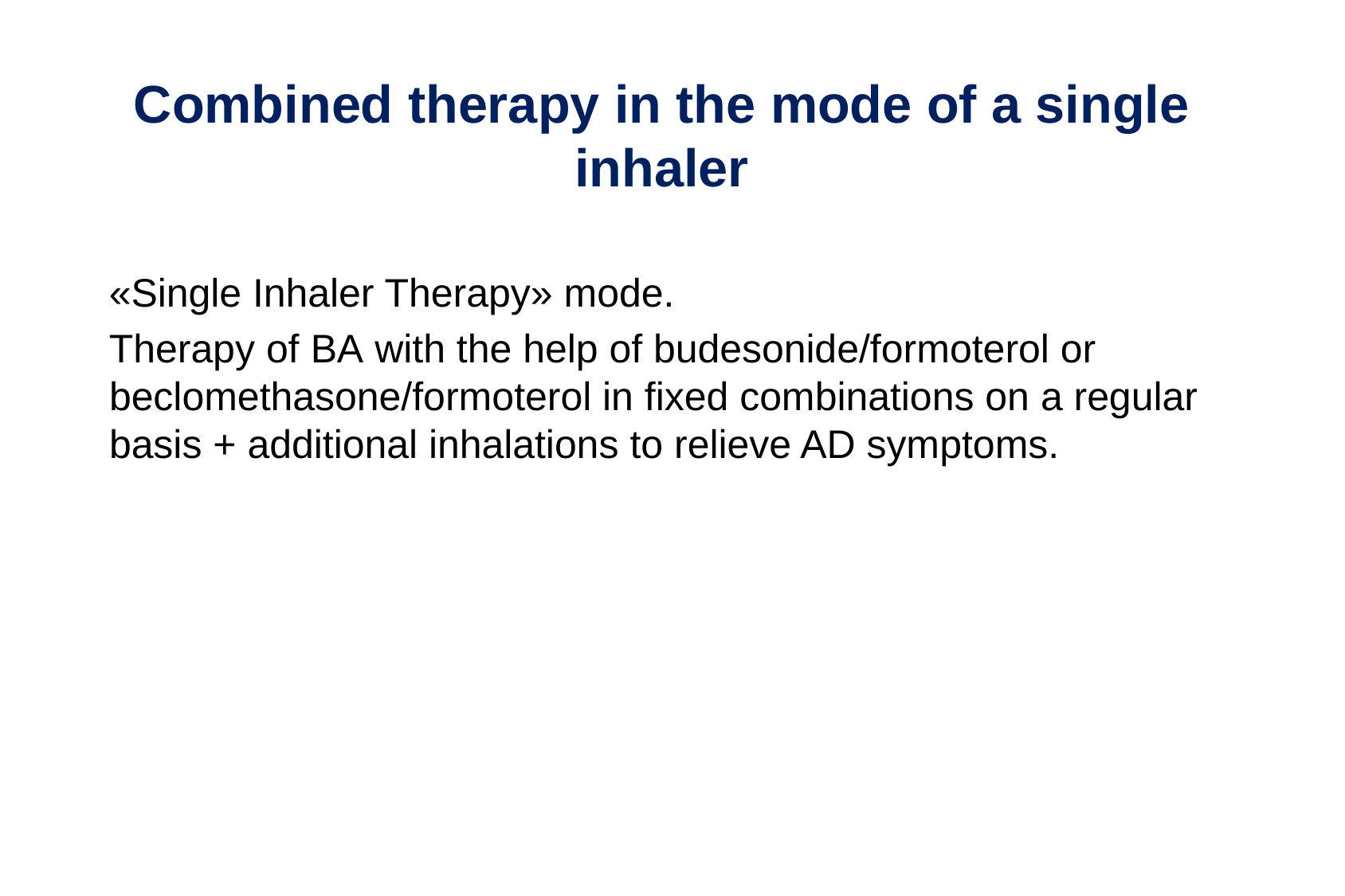

# Combined therapy in the mode of a single inhaler
    «Single Inhaler Therapy» mode.
    Therapy of BA with the help of budesonide/formoterol or beclomethasone/formoterol in fixed combinations on a regular basis + additional inhalations to relieve AD symptoms.